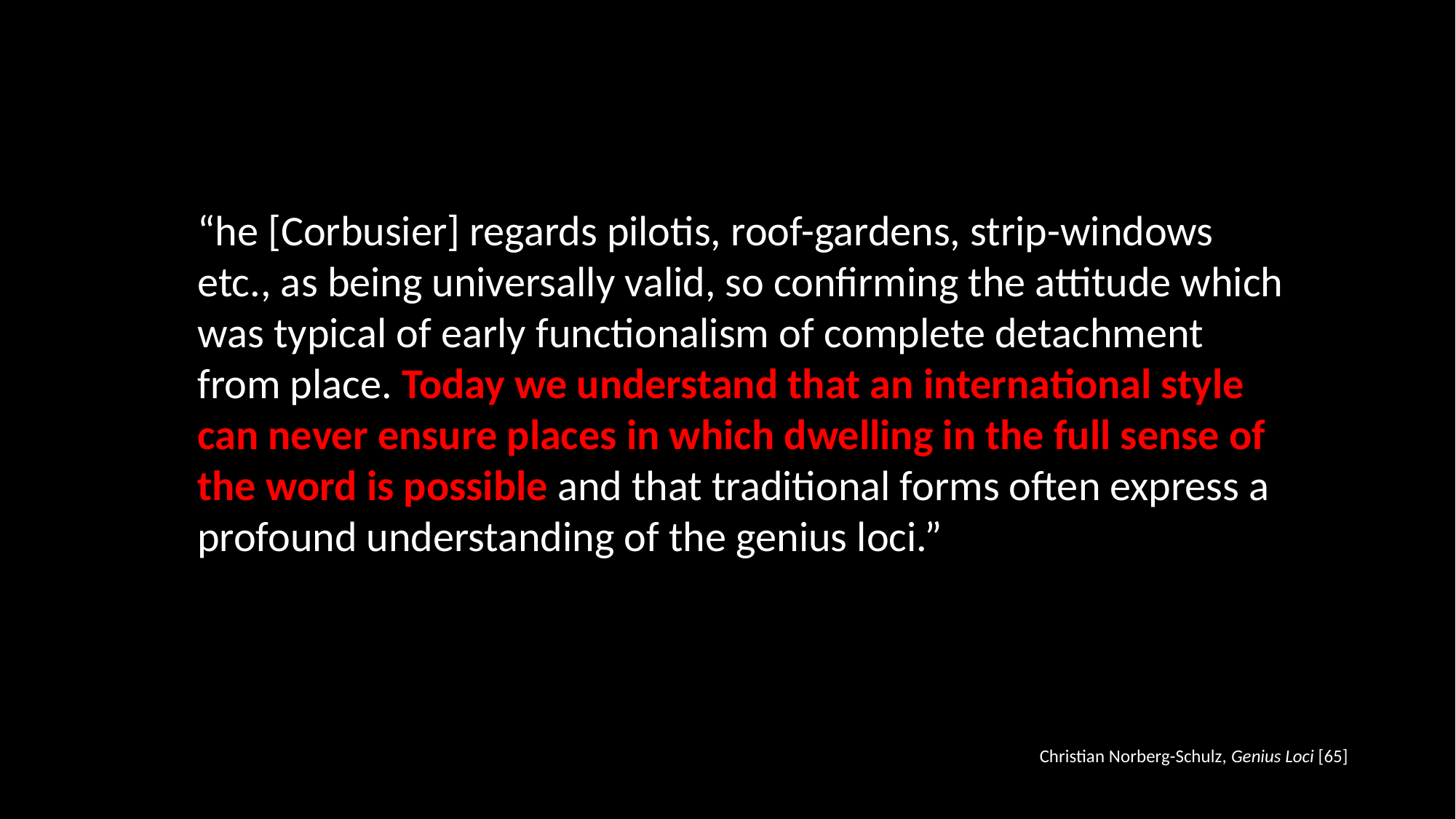

“he [Corbusier] regards pilotis, roof-gardens, strip-windows etc., as being universally valid, so confirming the attitude which was typical of early functionalism of complete detachment from place. Today we understand that an international style can never ensure places in which dwelling in the full sense of the word is possible and that traditional forms often express a profound understanding of the genius loci.”
Christian Norberg-Schulz, Genius Loci [65]